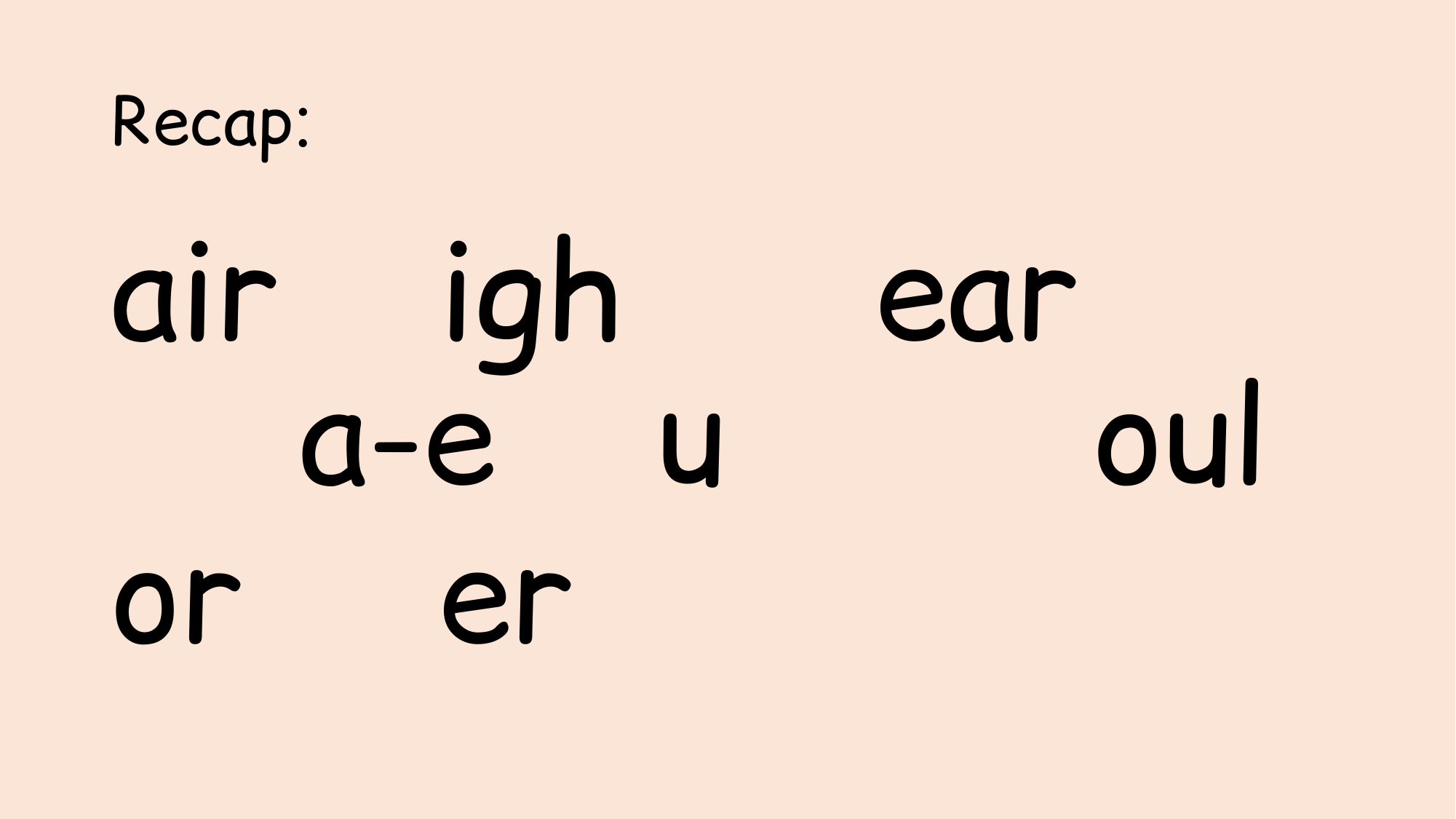

# Recap:
air 		igh 		ear 			  	  a-e 		u 			oul
or 		er